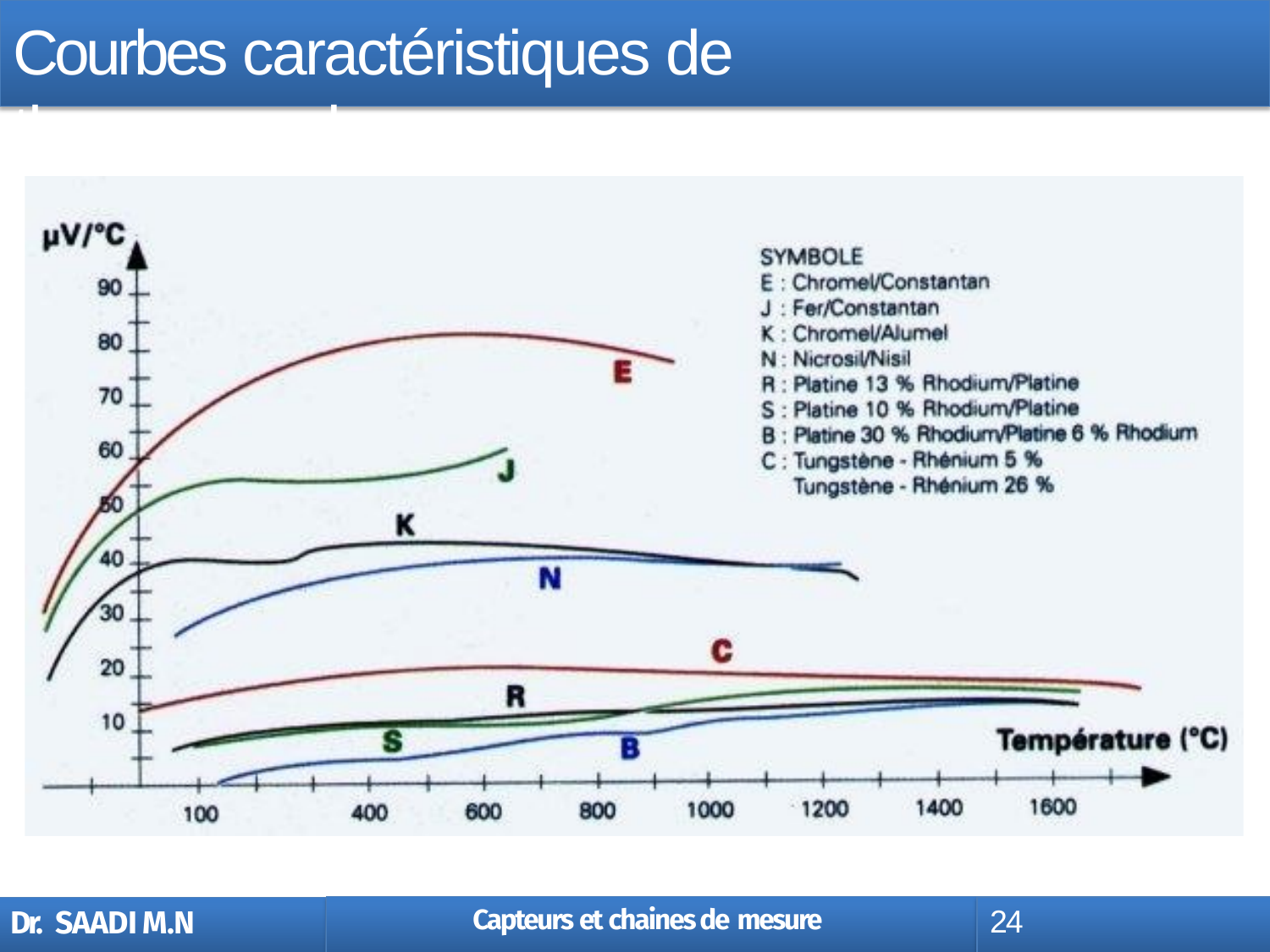

# Courbes caractéristiques de thermocouples

Capteurs et chaines de mesure
24
Dr.  SAADI M.N